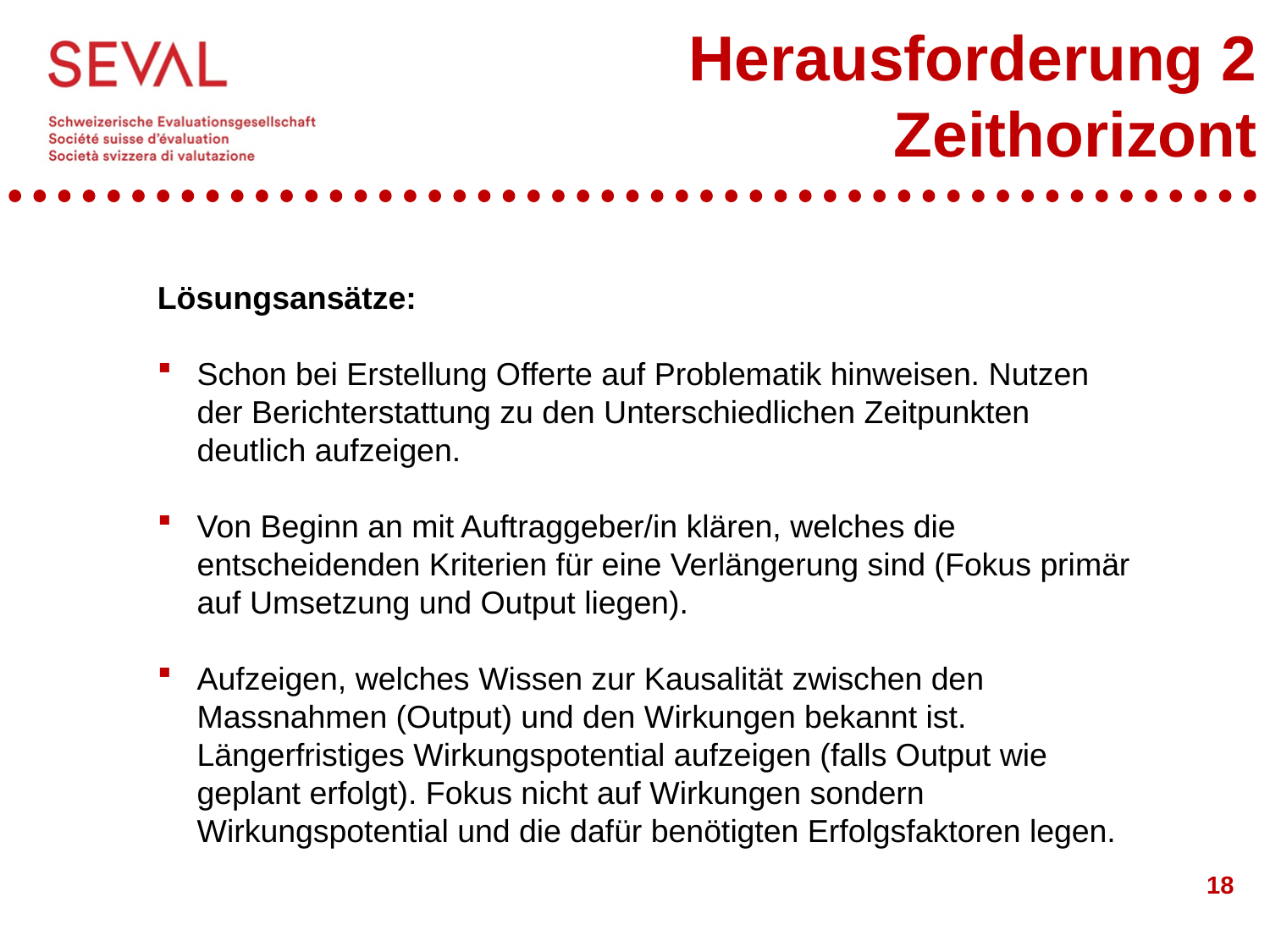

# Herausforderung 2 Zeithorizont
Lösungsansätze:

Schon bei Erstellung Offerte auf Problematik hinweisen. Nutzen der Berichterstattung zu den Unterschiedlichen Zeitpunkten deutlich aufzeigen.

Von Beginn an mit Auftraggeber/in klären, welches die entscheidenden Kriterien für eine Verlängerung sind (Fokus primär auf Umsetzung und Output liegen).

Aufzeigen, welches Wissen zur Kausalität zwischen den Massnahmen (Output) und den Wirkungen bekannt ist. Längerfristiges Wirkungspotential aufzeigen (falls Output wie geplant erfolgt). Fokus nicht auf Wirkungen sondern Wirkungspotential und die dafür benötigten Erfolgsfaktoren legen.
18